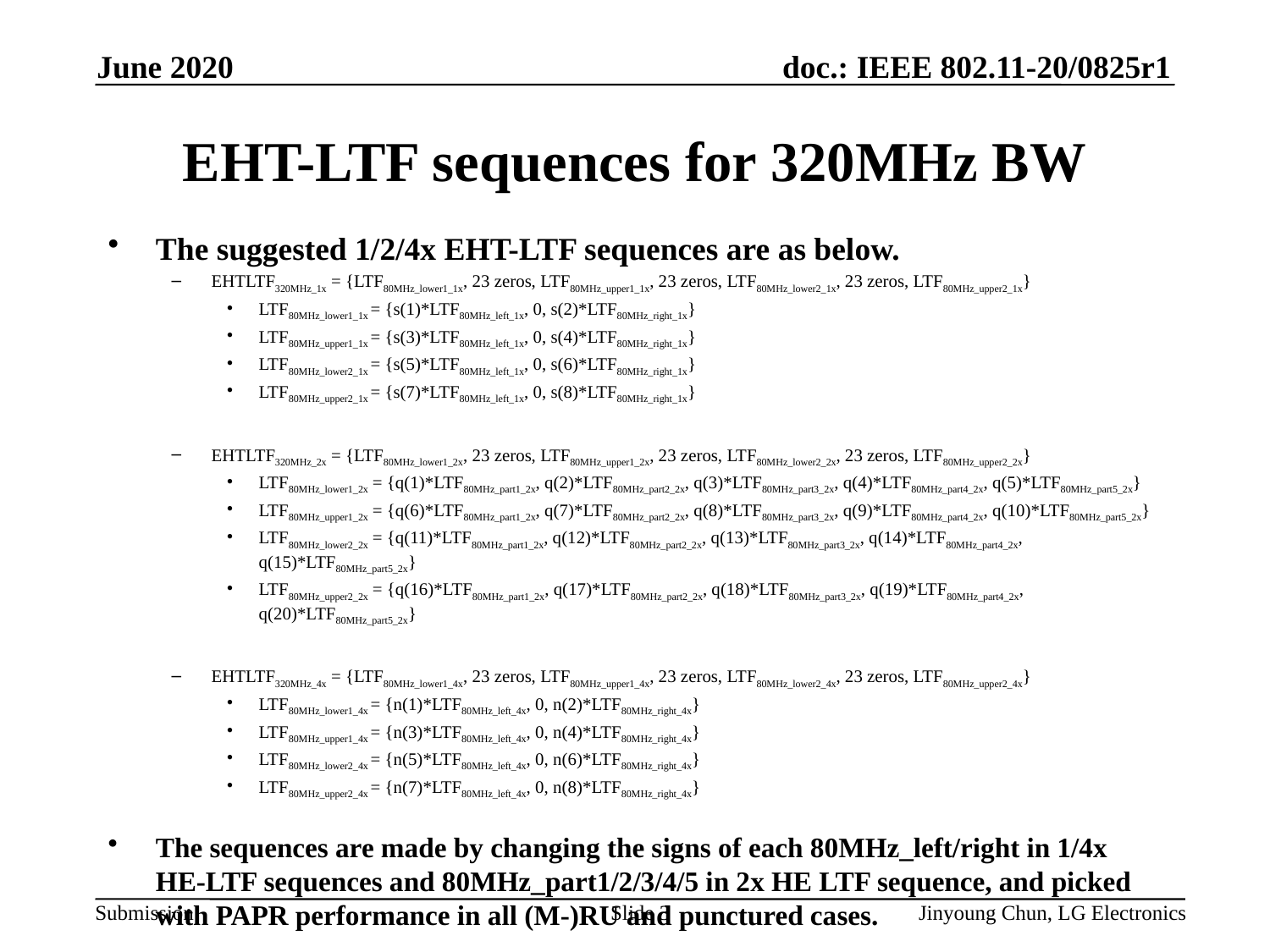

June 2020
# EHT-LTF sequences for 320MHz BW
The suggested 1/2/4x EHT-LTF sequences are as below.
EHTLTF320MHz_1x = {LTF80MHz_lower1_1x, 23 zeros, LTF80MHz_upper1_1x, 23 zeros, LTF80MHz_lower2_1x, 23 zeros, LTF80MHz_upper2_1x}
LTF80MHz_lower1_1x = {s(1)*LTF80MHz_left_1x, 0, s(2)*LTF80MHz_right_1x}
LTF80MHz_upper1_1x = {s(3)*LTF80MHz_left_1x, 0, s(4)*LTF80MHz_right_1x}
LTF80MHz_lower2_1x = {s(5)*LTF80MHz_left_1x, 0, s(6)*LTF80MHz_right_1x}
LTF80MHz_upper2_1x = {s(7)*LTF80MHz_left_1x, 0, s(8)*LTF80MHz_right_1x}

EHTLTF320MHz_2x = {LTF80MHz_lower1_2x, 23 zeros, LTF80MHz_upper1_2x, 23 zeros, LTF80MHz_lower2_2x, 23 zeros, LTF80MHz_upper2_2x}
LTF80MHz_lower1_2x = {q(1)*LTF80MHz_part1_2x, q(2)*LTF80MHz_part2_2x, q(3)*LTF80MHz_part3_2x, q(4)*LTF80MHz_part4_2x, q(5)*LTF80MHz_part5_2x}
LTF80MHz_upper1_2x = {q(6)*LTF80MHz_part1_2x, q(7)*LTF80MHz_part2_2x, q(8)*LTF80MHz_part3_2x, q(9)*LTF80MHz_part4_2x, q(10)*LTF80MHz_part5_2x}
LTF80MHz_lower2_2x = {q(11)*LTF80MHz_part1_2x, q(12)*LTF80MHz_part2_2x, q(13)*LTF80MHz_part3_2x, q(14)*LTF80MHz_part4_2x, q(15)*LTF80MHz_part5_2x}
LTF80MHz_upper2_2x = {q(16)*LTF80MHz_part1_2x, q(17)*LTF80MHz_part2_2x, q(18)*LTF80MHz_part3_2x, q(19)*LTF80MHz_part4_2x, q(20)*LTF80MHz_part5_2x}

EHTLTF320MHz_4x = {LTF80MHz_lower1_4x, 23 zeros, LTF80MHz_upper1_4x, 23 zeros, LTF80MHz_lower2_4x, 23 zeros, LTF80MHz_upper2_4x}
LTF80MHz_lower1_4x = {n(1)*LTF80MHz_left_4x, 0, n(2)*LTF80MHz_right_4x}
LTF80MHz_upper1_4x = {n(3)*LTF80MHz_left_4x, 0, n(4)*LTF80MHz_right_4x}
LTF80MHz_lower2_4x = {n(5)*LTF80MHz_left_4x, 0, n(6)*LTF80MHz_right_4x}
LTF80MHz_upper2_4x = {n(7)*LTF80MHz_left_4x, 0, n(8)*LTF80MHz_right_4x}

The sequences are made by changing the signs of each 80MHz_left/right in 1/4x HE-LTF sequences and 80MHz_part1/2/3/4/5 in 2x HE LTF sequence, and picked with PAPR performance in all (M-)RU and punctured cases.
Slide 3
Jinyoung Chun, LG Electronics